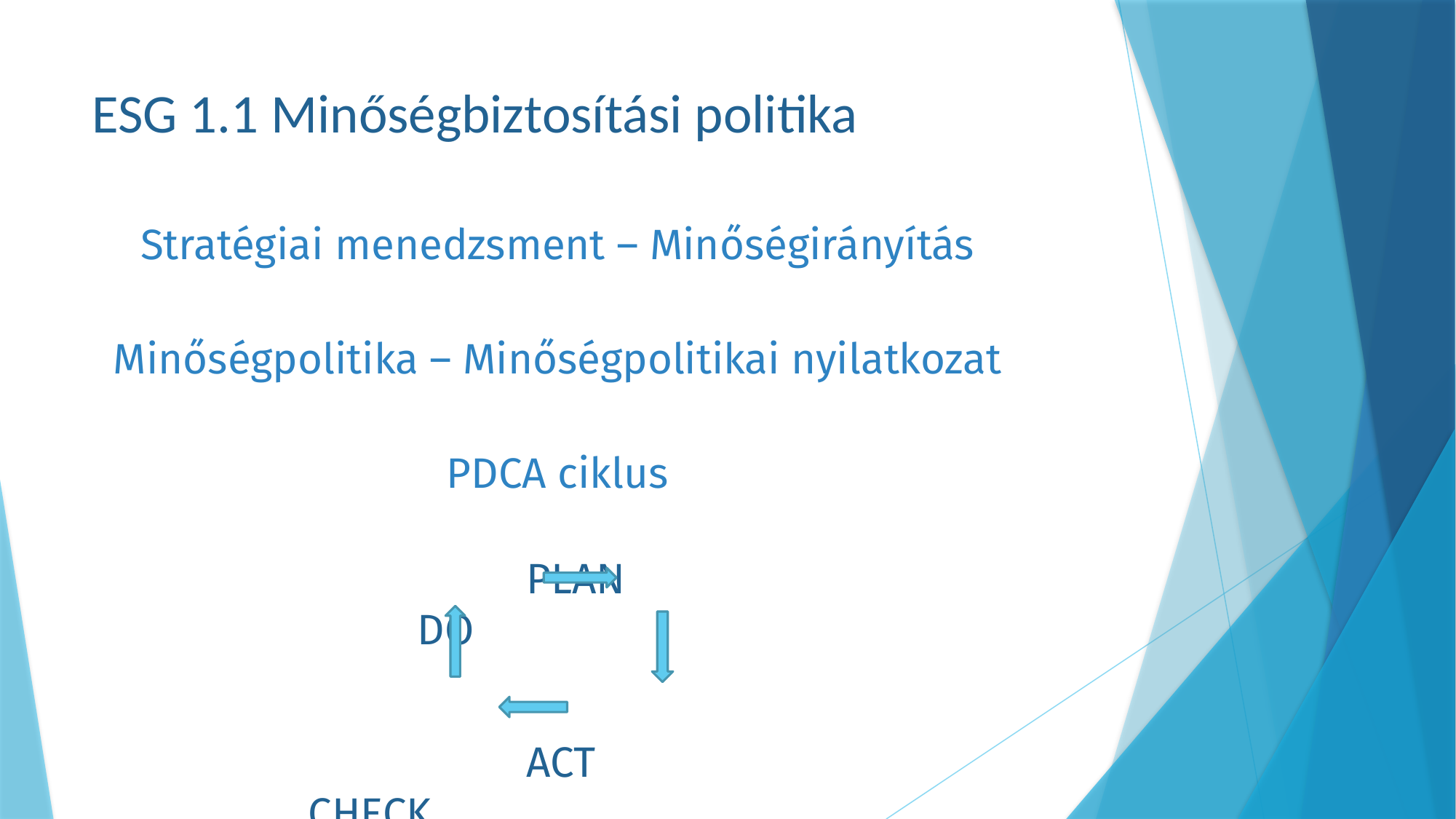

# ESG 1.1 Minőségbiztosítási politika
Stratégiai menedzsment – Minőségirányítás

Minőségpolitika – Minőségpolitikai nyilatkozat

PDCA ciklus

		PLAN			DO

		ACT		CHECK